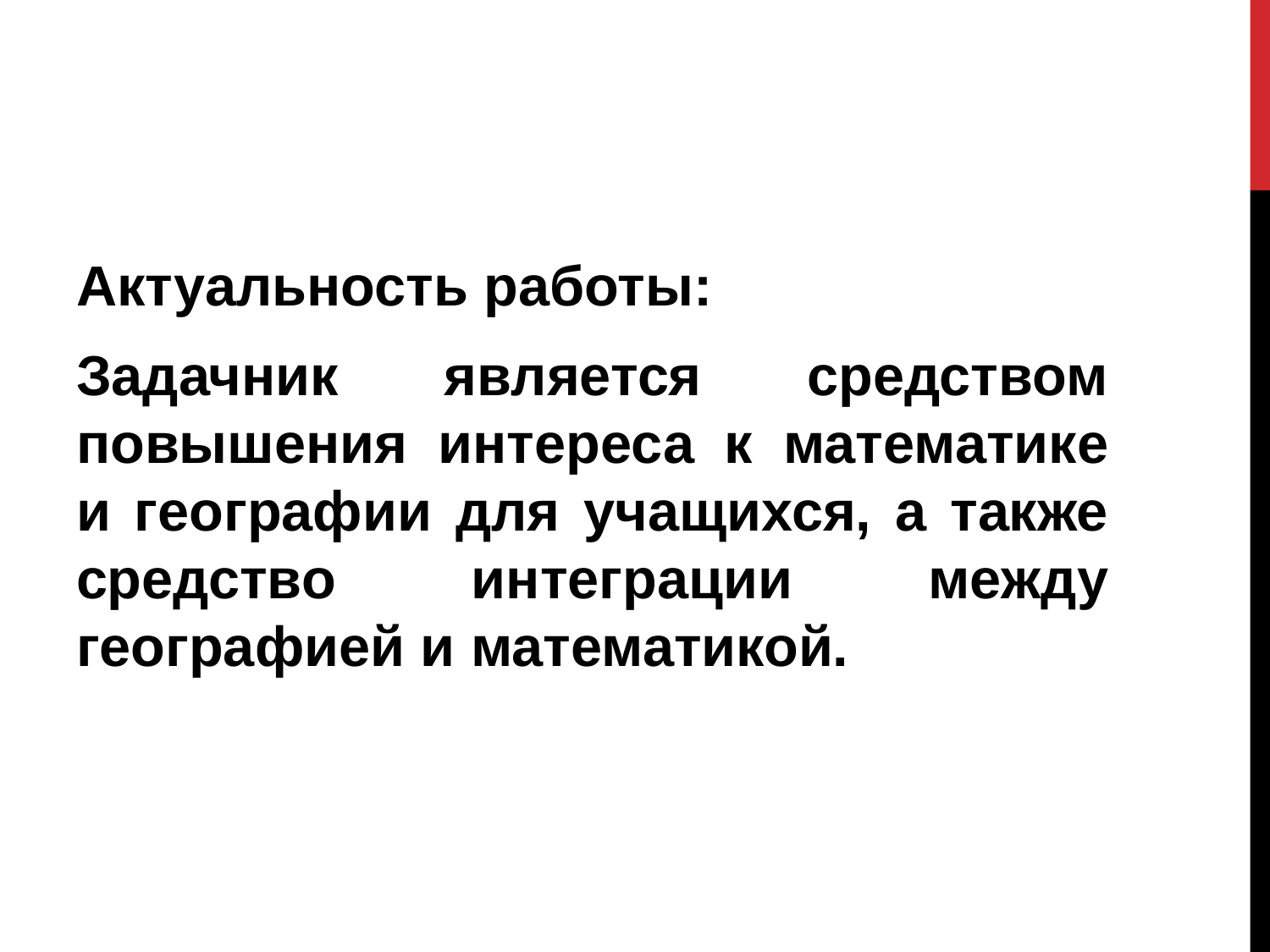

#
Актуальность работы:
Задачник является средством повышения интереса к математике и географии для учащихся, а также средство интеграции между географией и математикой.